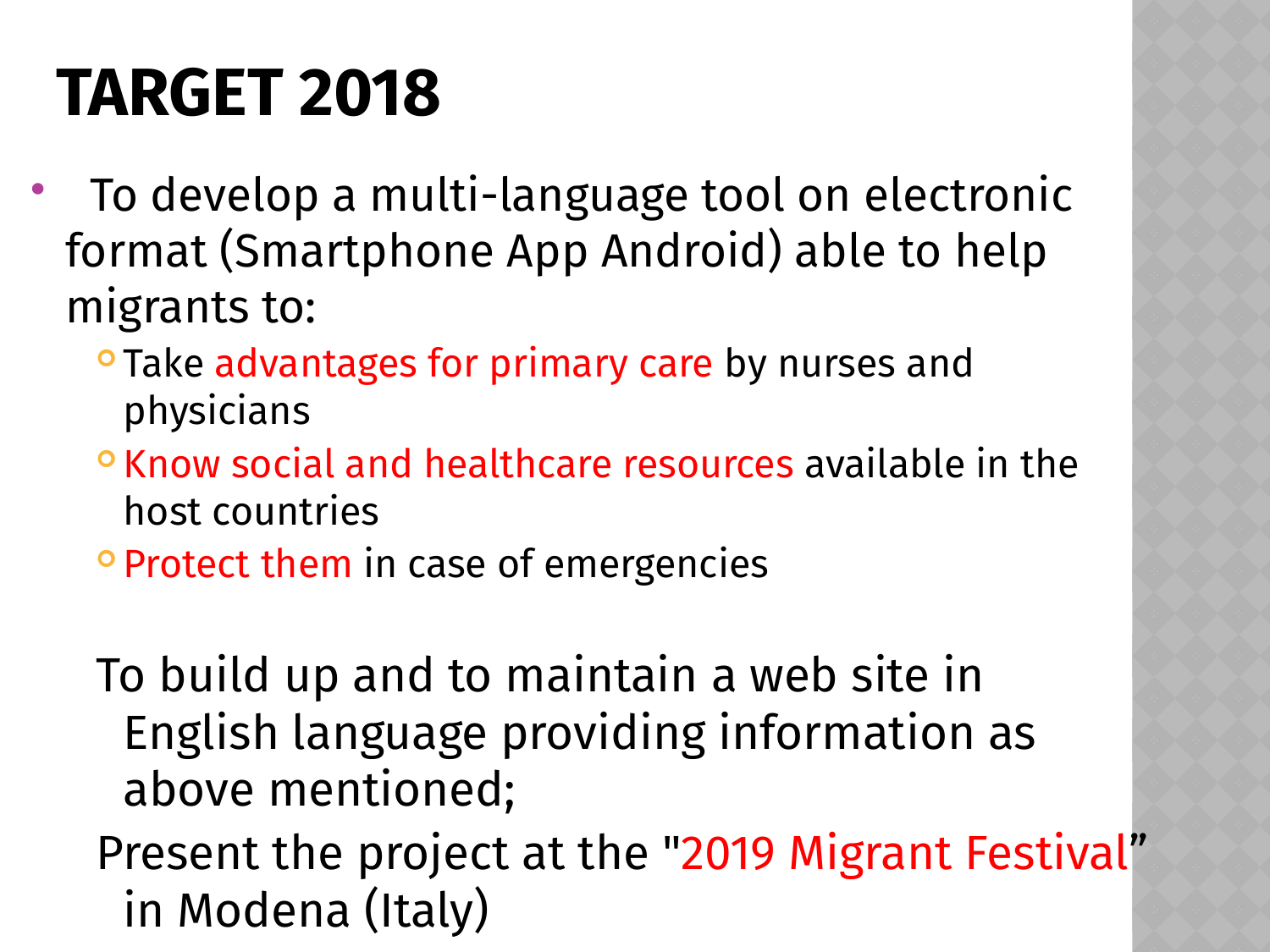

# Target 2018
  To develop a multi-language tool on electronic format (Smartphone App Android) able to help migrants to:
Take advantages for primary care by nurses and physicians
Know social and healthcare resources available in the host countries
Protect them in case of emergencies

To build up and to maintain a web site in English language providing information as above mentioned;
Present the project at the "2019 Migrant Festival” in Modena (Italy)